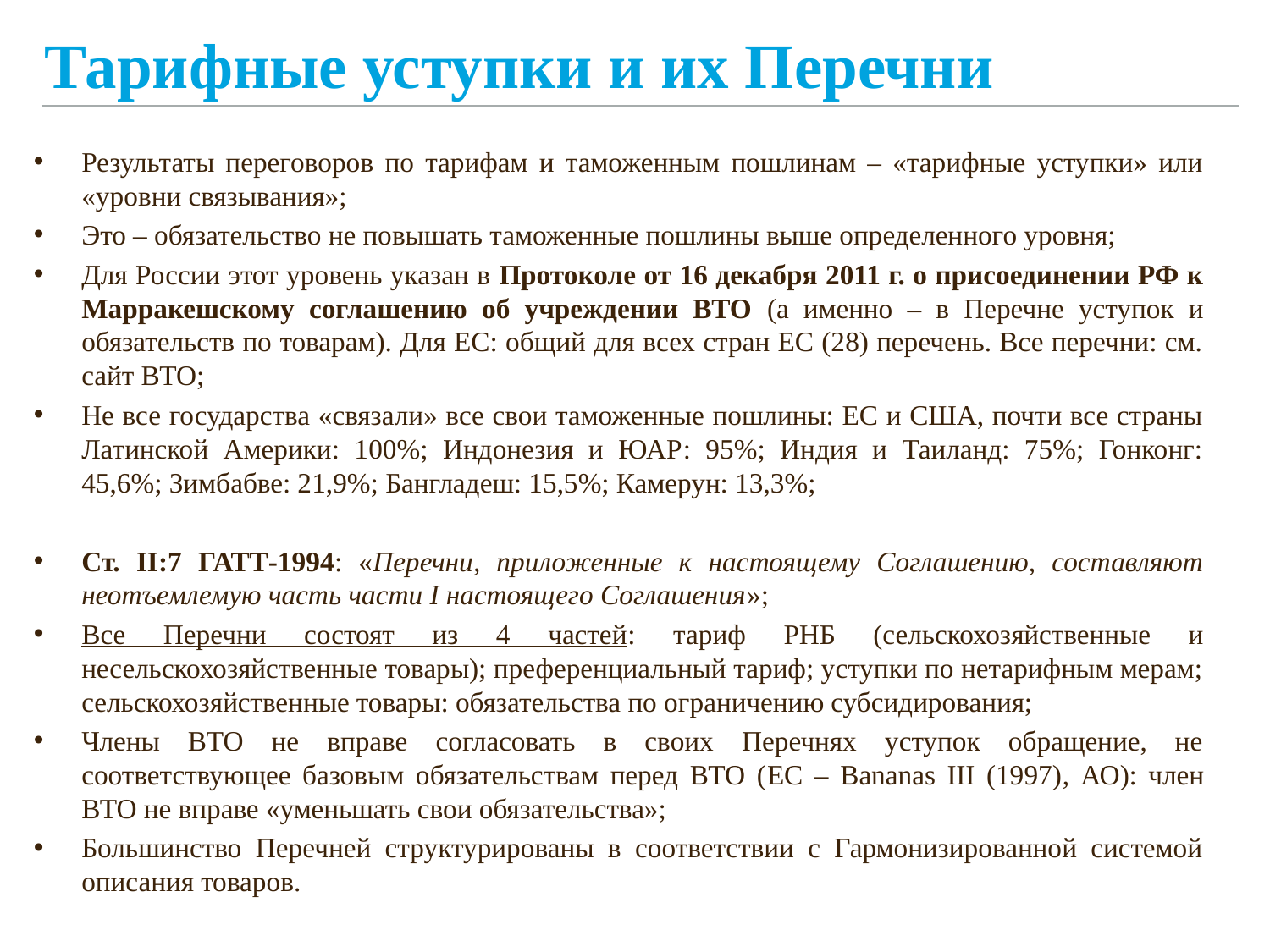

# Тарифные уступки и их Перечни
Результаты переговоров по тарифам и таможенным пошлинам – «тарифные уступки» или «уровни связывания»;
Это – обязательство не повышать таможенные пошлины выше определенного уровня;
Для России этот уровень указан в Протоколе от 16 декабря 2011 г. о присоединении РФ к Марракешскому соглашению об учреждении ВТО (а именно – в Перечне уступок и обязательств по товарам). Для ЕС: общий для всех стран ЕС (28) перечень. Все перечни: см. сайт ВТО;
Не все государства «связали» все свои таможенные пошлины: ЕС и США, почти все страны Латинской Америки: 100%; Индонезия и ЮАР: 95%; Индия и Таиланд: 75%; Гонконг: 45,6%; Зимбабве: 21,9%; Бангладеш: 15,5%; Камерун: 13,3%;

Ст. II:7 ГАТТ-1994: «Перечни, приложенные к настоящему Соглашению, составляют неотъемлемую часть части I настоящего Соглашения»;
Все Перечни состоят из 4 частей: тариф РНБ (сельскохозяйственные и несельскохозяйственные товары); преференциальный тариф; уступки по нетарифным мерам; сельскохозяйственные товары: обязательства по ограничению субсидирования;
Члены ВТО не вправе согласовать в своих Перечнях уступок обращение, не соответствующее базовым обязательствам перед ВТО (EC – Bananas III (1997), АО): член ВТО не вправе «уменьшать свои обязательства»;
Большинство Перечней структурированы в соответствии с Гармонизированной системой описания товаров.